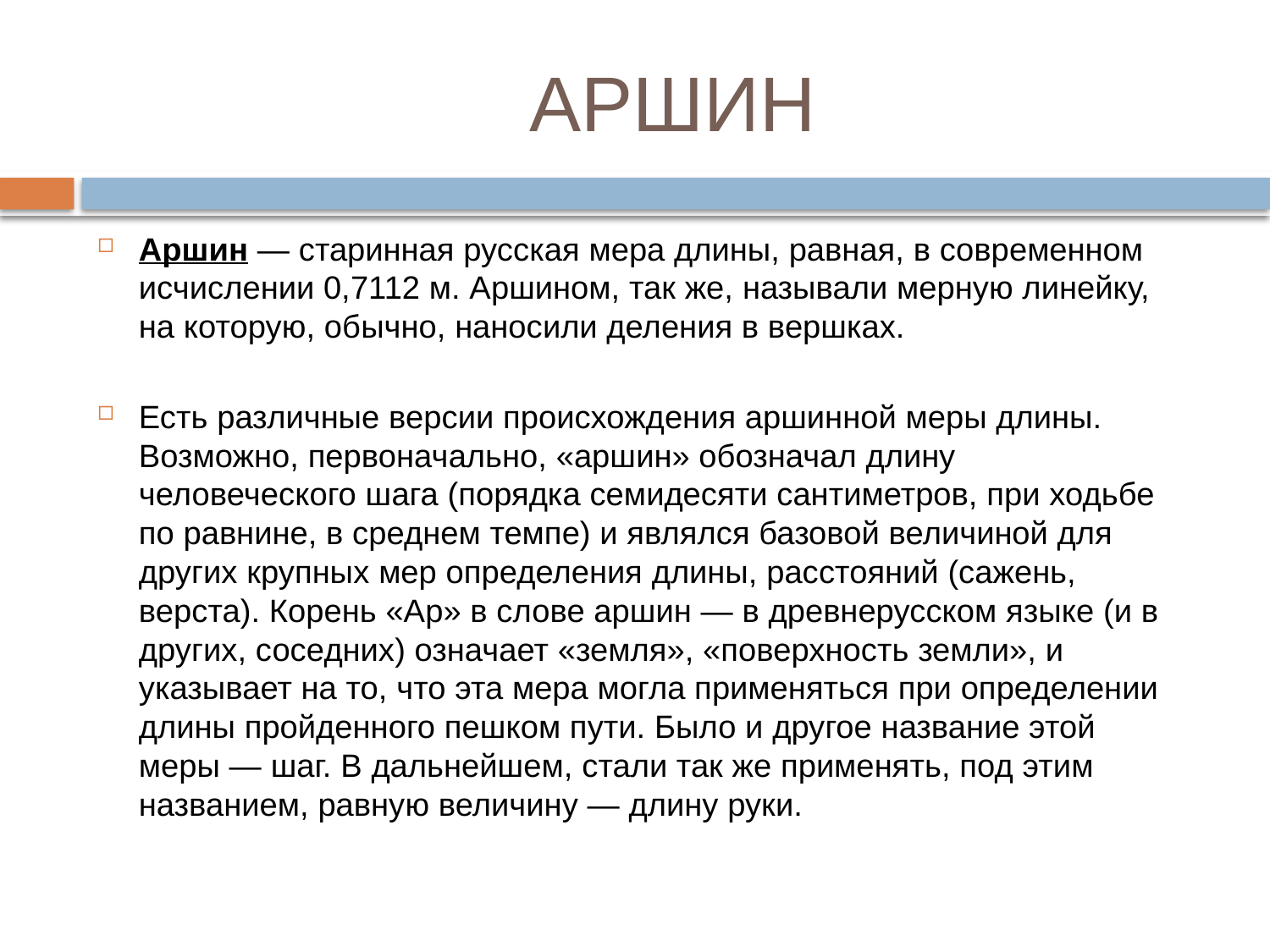

# АРШИН
Аршин — старинная русская мера длины, равная, в современном исчислении 0,7112 м. Аршином, так же, называли мерную линейку, на которую, обычно, наносили деления в вершках.

Есть различные версии происхождения аршинной меры длины. Возможно, первоначально, «аршин» обозначал длину человеческого шага (порядка семидесяти сантиметров, при ходьбе по равнине, в среднем темпе) и являлся базовой величиной для других крупных мер определения длины, расстояний (сажень, верста). Корень «Ар» в слове аршин — в древнерусском языке (и в других, соседних) означает «земля», «поверхность земли», и указывает на то, что эта мера могла применяться при определении длины пройденного пешком пути. Было и другое название этой меры — шаг. В дальнейшем, стали так же применять, под этим названием, равную величину — длину руки.